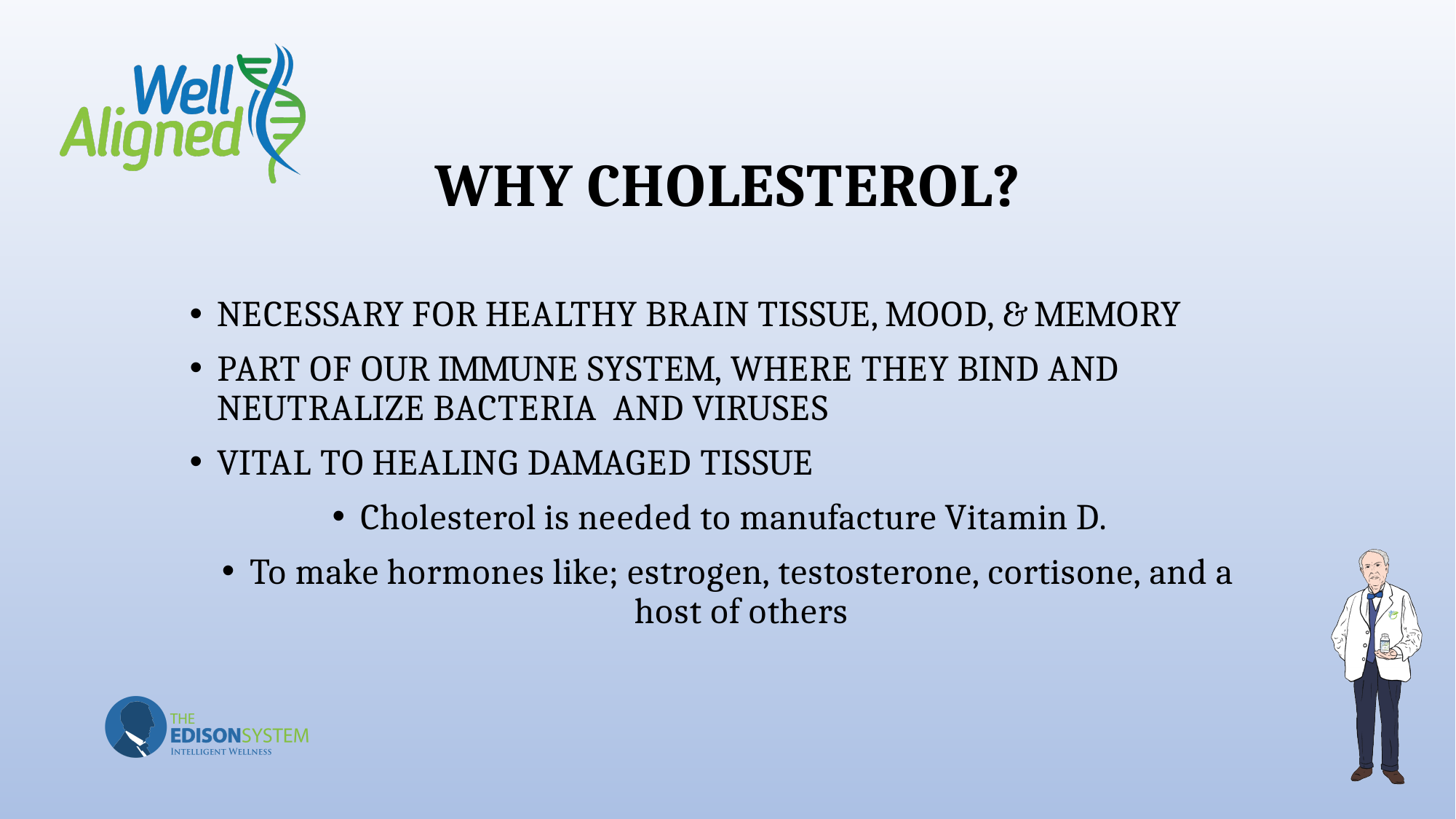

# WHY CHOLESTEROL?

NECESSARY FOR HEALTHY BRAIN TISSUE, MOOD, & MEMORY
PART OF OUR IMMUNE SYSTEM, WHERE THEY BIND AND NEUTRALIZE BACTERIA  AND VIRUSES
VITAL TO HEALING DAMAGED TISSUE
Cholesterol is needed to manufacture Vitamin D.
To make hormones like; estrogen, testosterone, cortisone, and a host of others